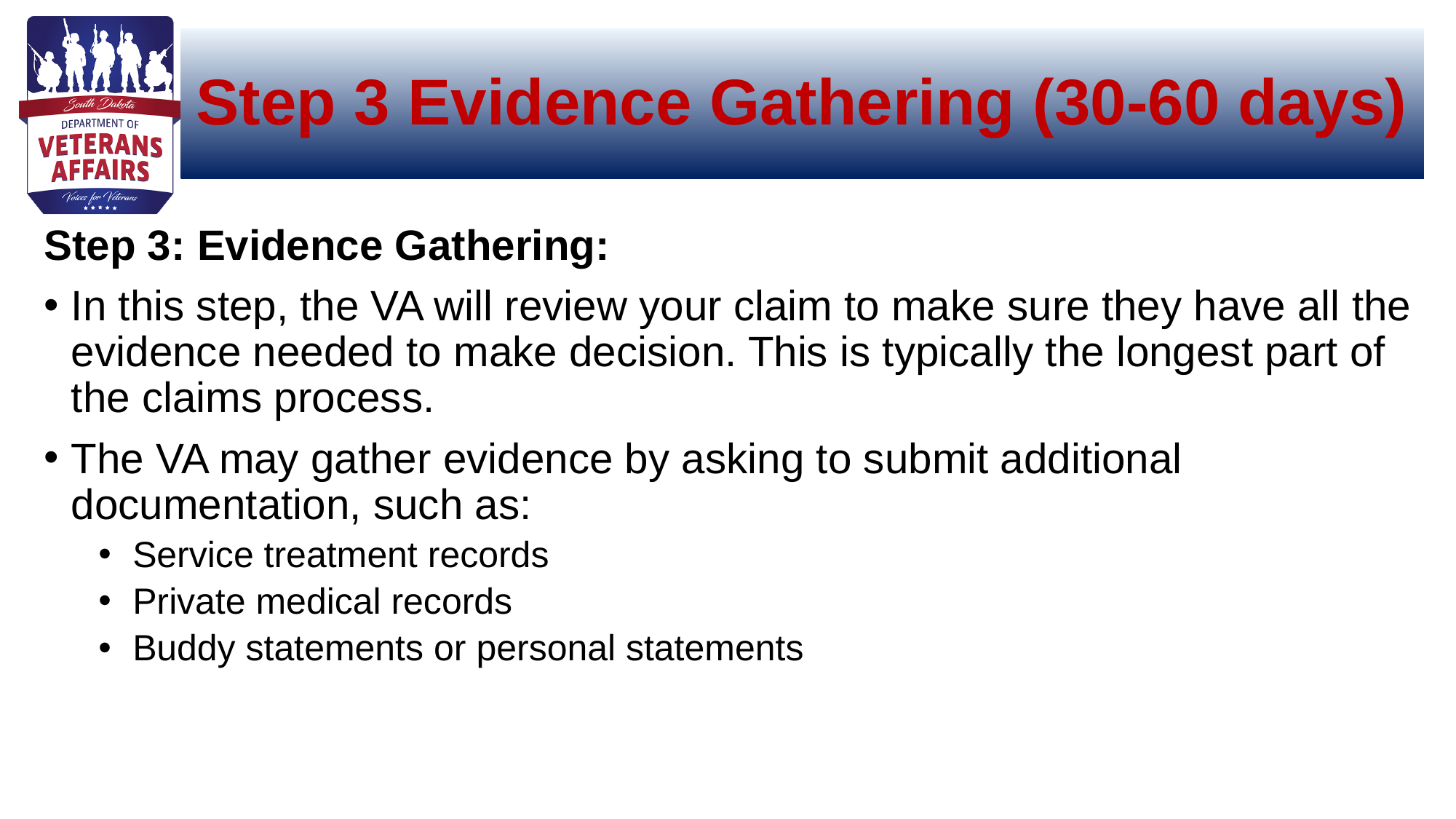

# Step 3 Evidence Gathering (30-60 days)
Step 3: Evidence Gathering:
In this step, the VA will review your claim to make sure they have all the evidence needed to make decision. This is typically the longest part of the claims process.
The VA may gather evidence by asking to submit additional documentation, such as:
Service treatment records
Private medical records
Buddy statements or personal statements